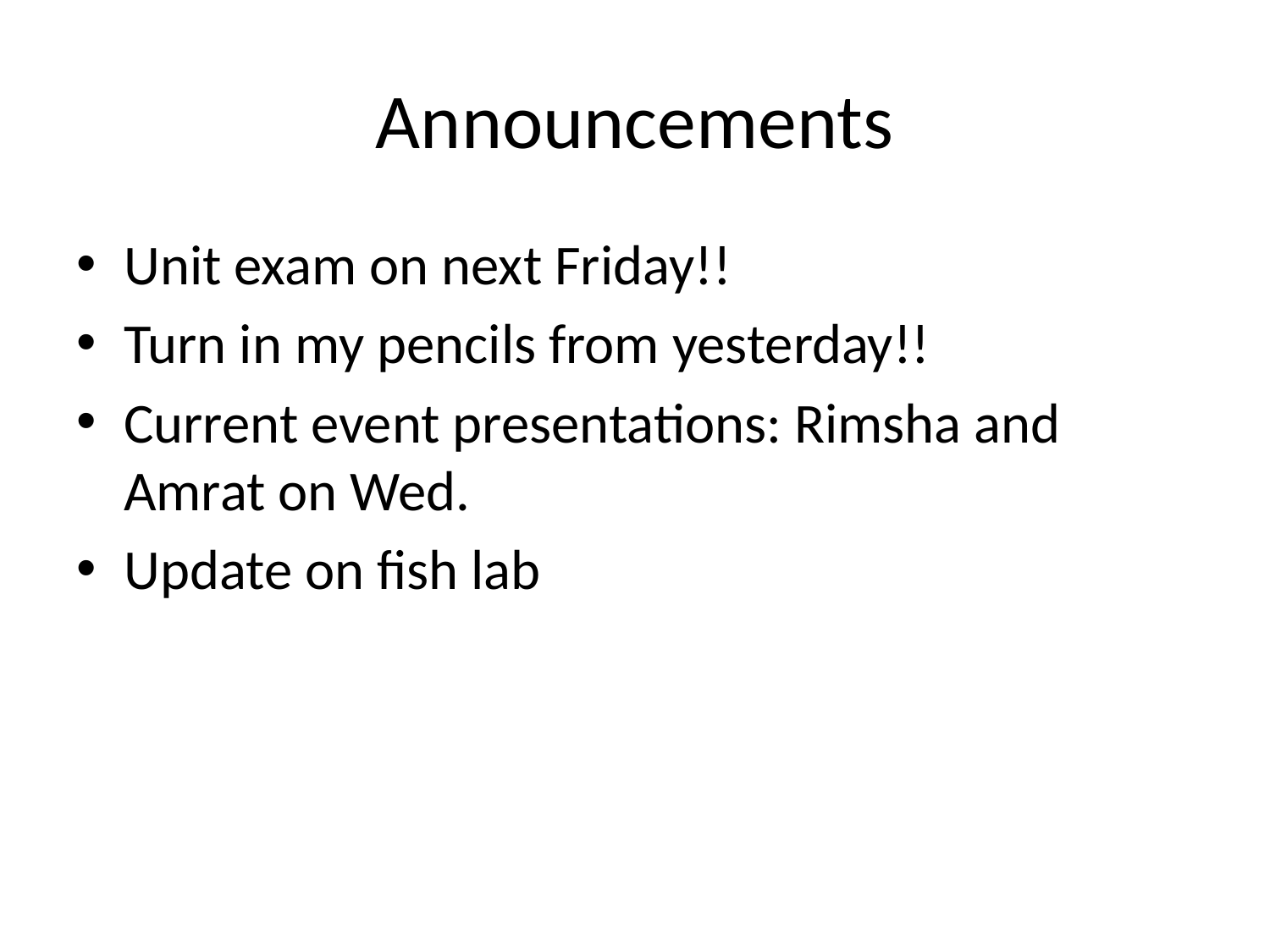

# Announcements
Unit exam on next Friday!!
Turn in my pencils from yesterday!!
Current event presentations: Rimsha and Amrat on Wed.
Update on fish lab